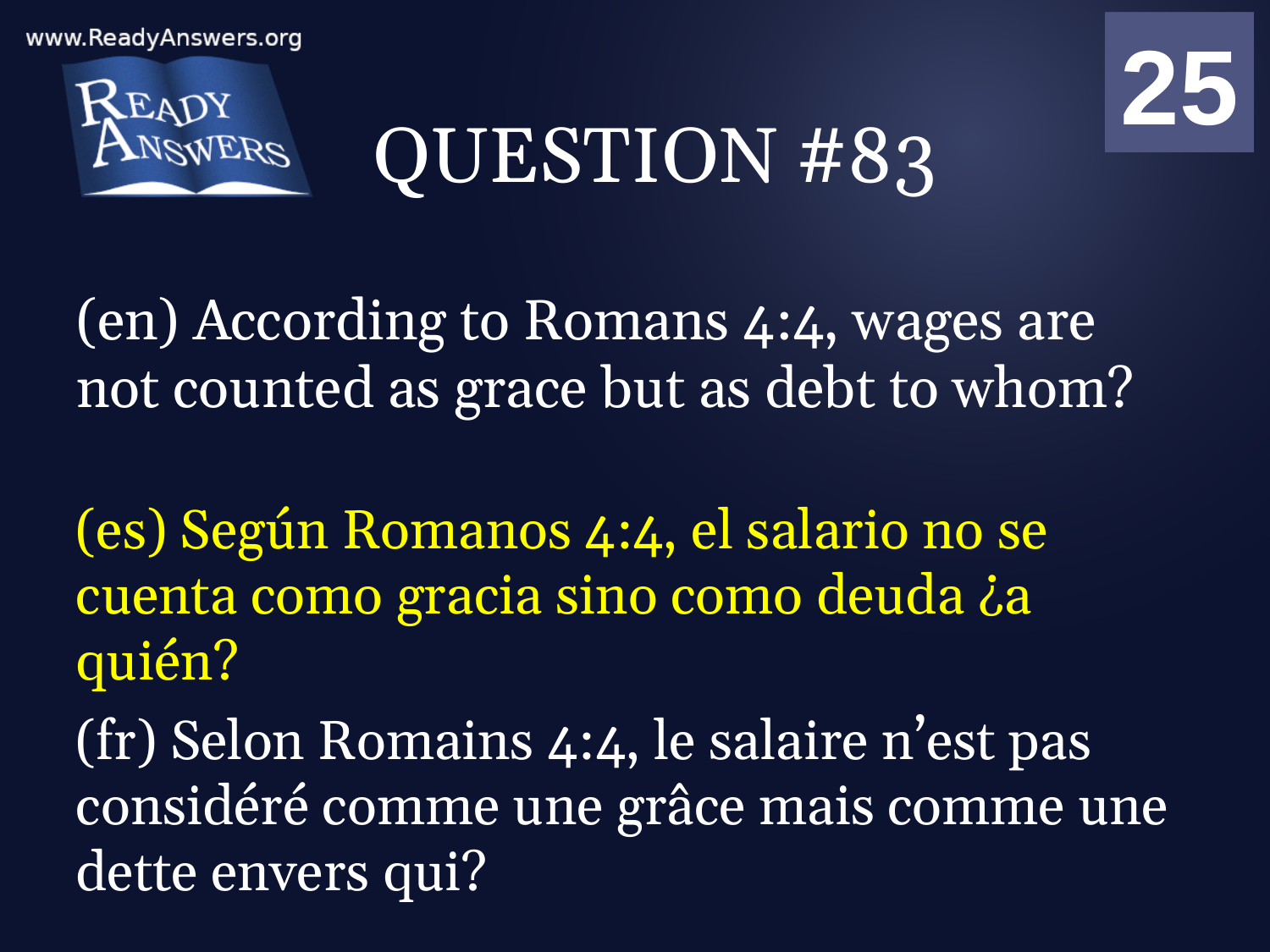

01
02
03
04
05
06
07
08
09
10
11
12
13
14
15
16
17
18
19
20
21
22
23
24
25
00
# QUESTION #83
(en) According to Romans 4:4, wages are not counted as grace but as debt to whom?
(es) Según Romanos 4:4, el salario no se cuenta como gracia sino como deuda ¿a quién?
(fr) Selon Romains 4:4, le salaire n’est pas considéré comme une grâce mais comme une dette envers qui?